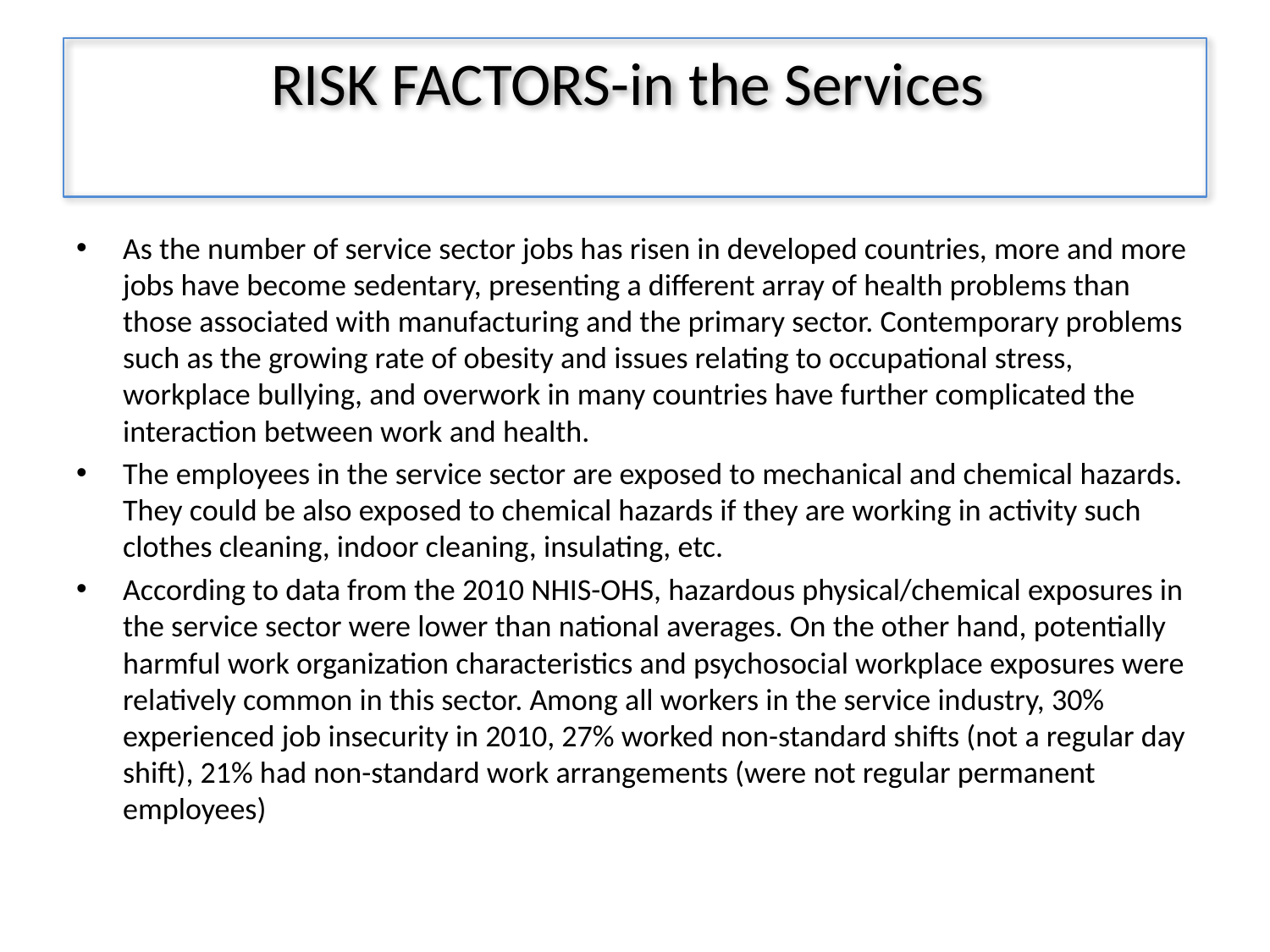

# RISK FACTORS-in the Services
As the number of service sector jobs has risen in developed countries, more and more jobs have become sedentary, presenting a different array of health problems than those associated with manufacturing and the primary sector. Contemporary problems such as the growing rate of obesity and issues relating to occupational stress, workplace bullying, and overwork in many countries have further complicated the interaction between work and health.
The employees in the service sector are exposed to mechanical and chemical hazards. They could be also exposed to chemical hazards if they are working in activity such clothes cleaning, indoor cleaning, insulating, etc.
According to data from the 2010 NHIS-OHS, hazardous physical/chemical exposures in the service sector were lower than national averages. On the other hand, potentially harmful work organization characteristics and psychosocial workplace exposures were relatively common in this sector. Among all workers in the service industry, 30% experienced job insecurity in 2010, 27% worked non-standard shifts (not a regular day shift), 21% had non-standard work arrangements (were not regular permanent employees)